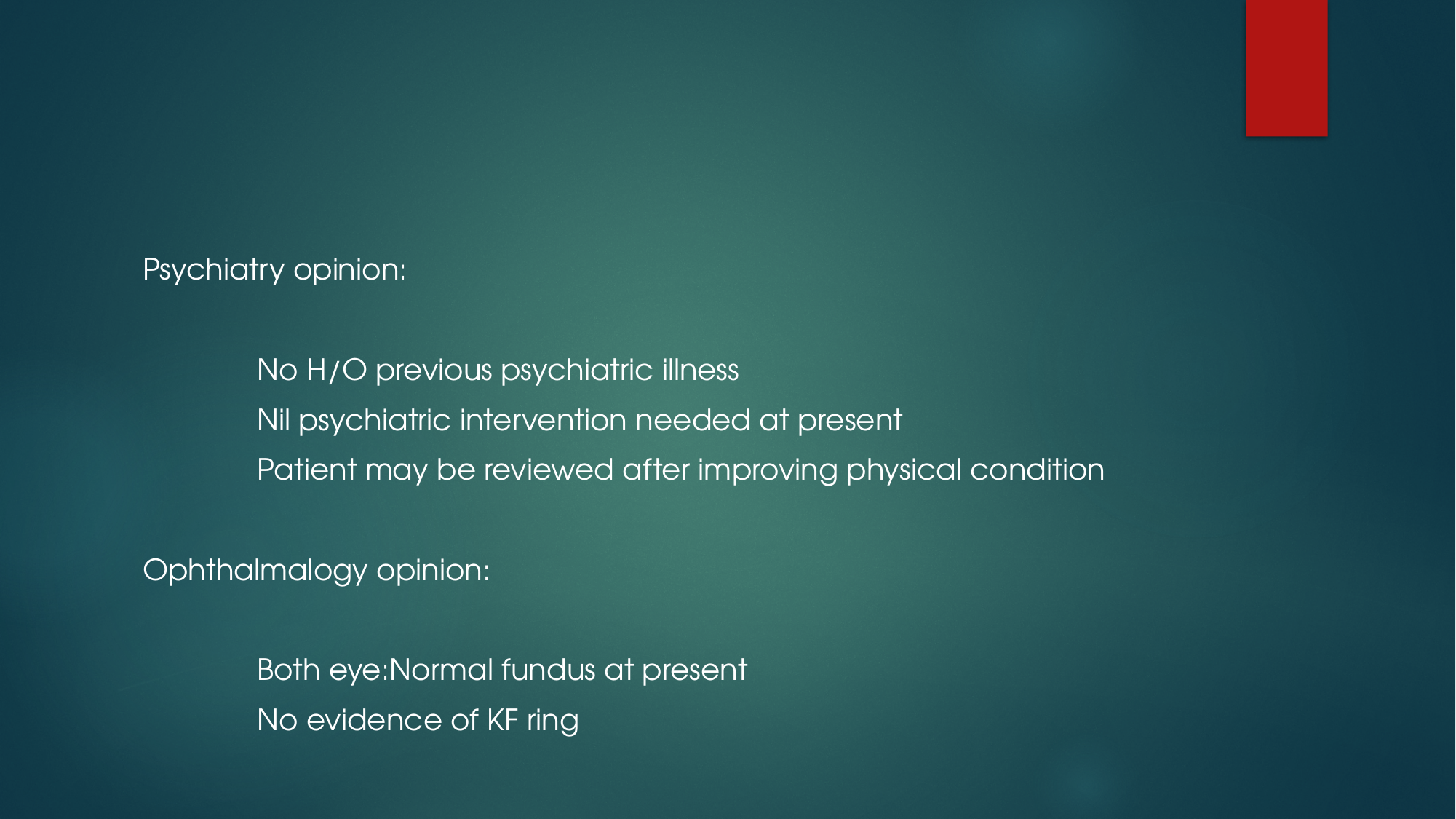

#
Psychiatry opinion:

              No H/O previous psychiatric illness
              Nil psychiatric intervention needed at present
              Patient may be reviewed after improving physical condition

Ophthalmalogy opinion:

              Both eye:Normal fundus at present
              No evidence of KF ring